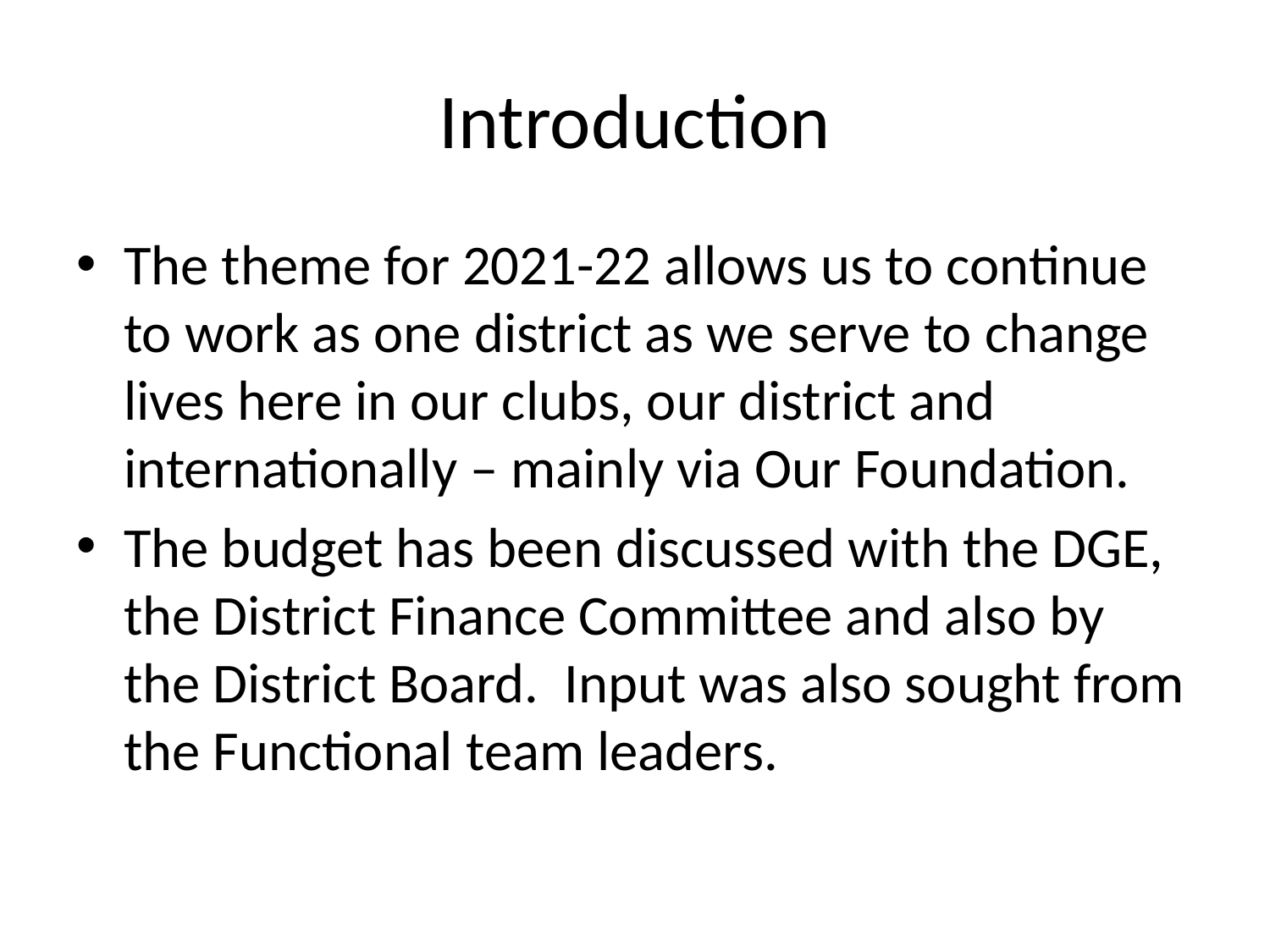

# Introduction
The theme for 2021-22 allows us to continue to work as one district as we serve to change lives here in our clubs, our district and internationally – mainly via Our Foundation.
The budget has been discussed with the DGE, the District Finance Committee and also by the District Board.  Input was also sought from the Functional team leaders.